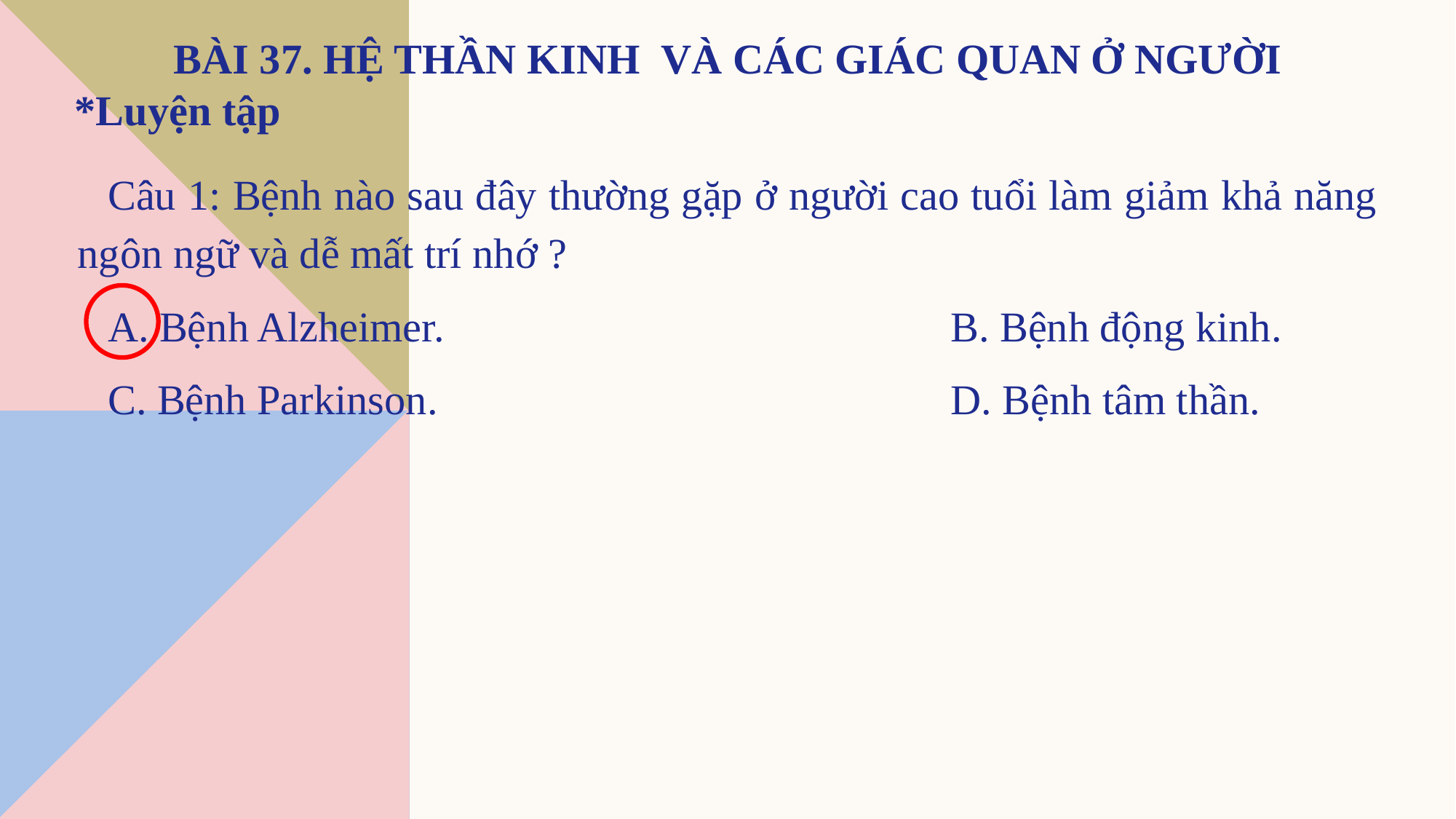

Câu 1: Bệnh nào sau đây thường gặp ở người cao tuổi làm giảm khả năng ngôn ngữ và dễ mất trí nhớ ?
A. Bệnh Alzheimer.					B. Bệnh động kinh.
C. Bệnh Parkinson.					D. Bệnh tâm thần.